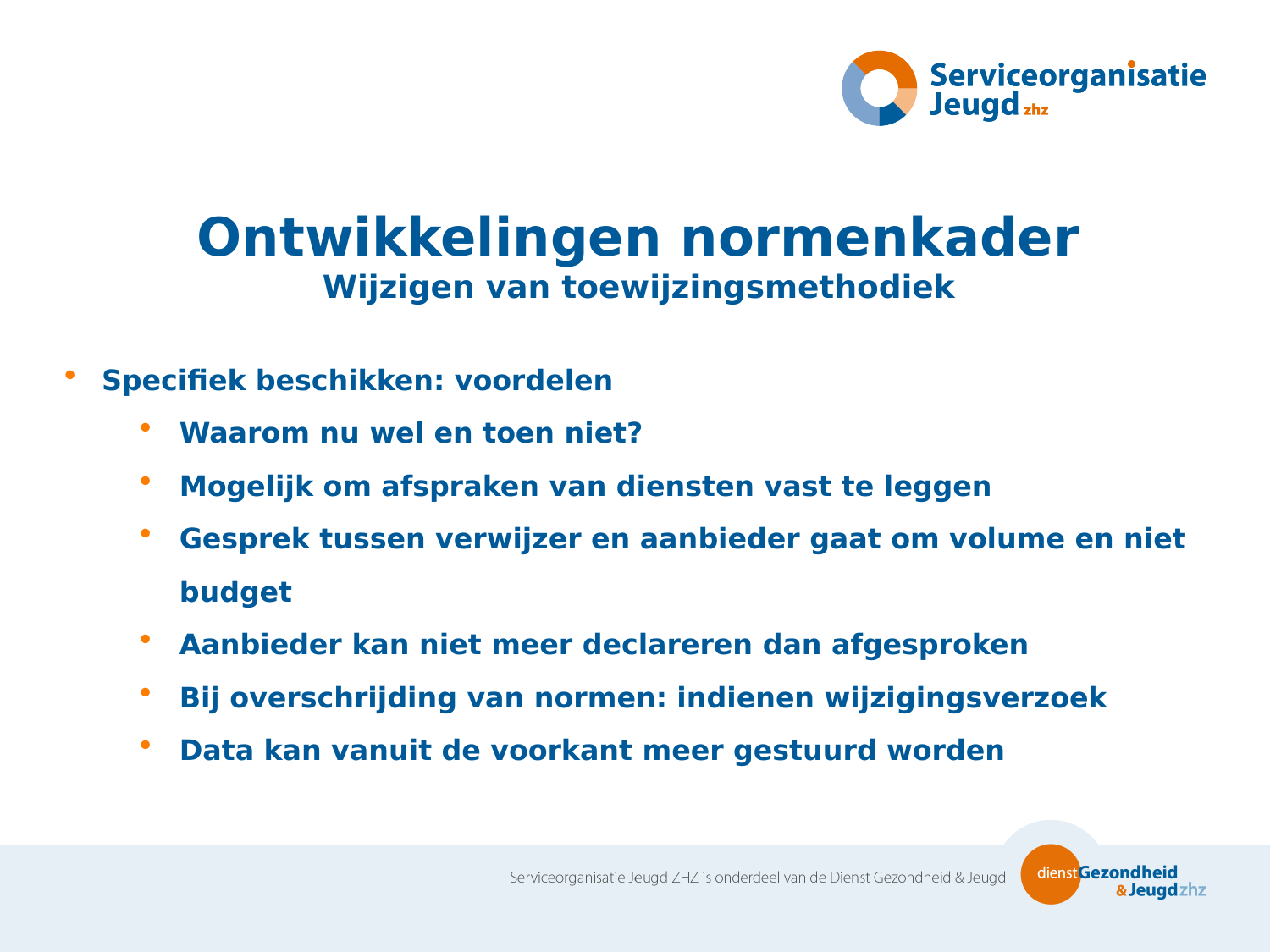

# Ontwikkelingen normenkader Wijzigen van toewijzingsmethodiek
Specifiek beschikken: voordelen
Waarom nu wel en toen niet?
Mogelijk om afspraken van diensten vast te leggen
Gesprek tussen verwijzer en aanbieder gaat om volume en niet budget
Aanbieder kan niet meer declareren dan afgesproken
Bij overschrijding van normen: indienen wijzigingsverzoek
Data kan vanuit de voorkant meer gestuurd worden